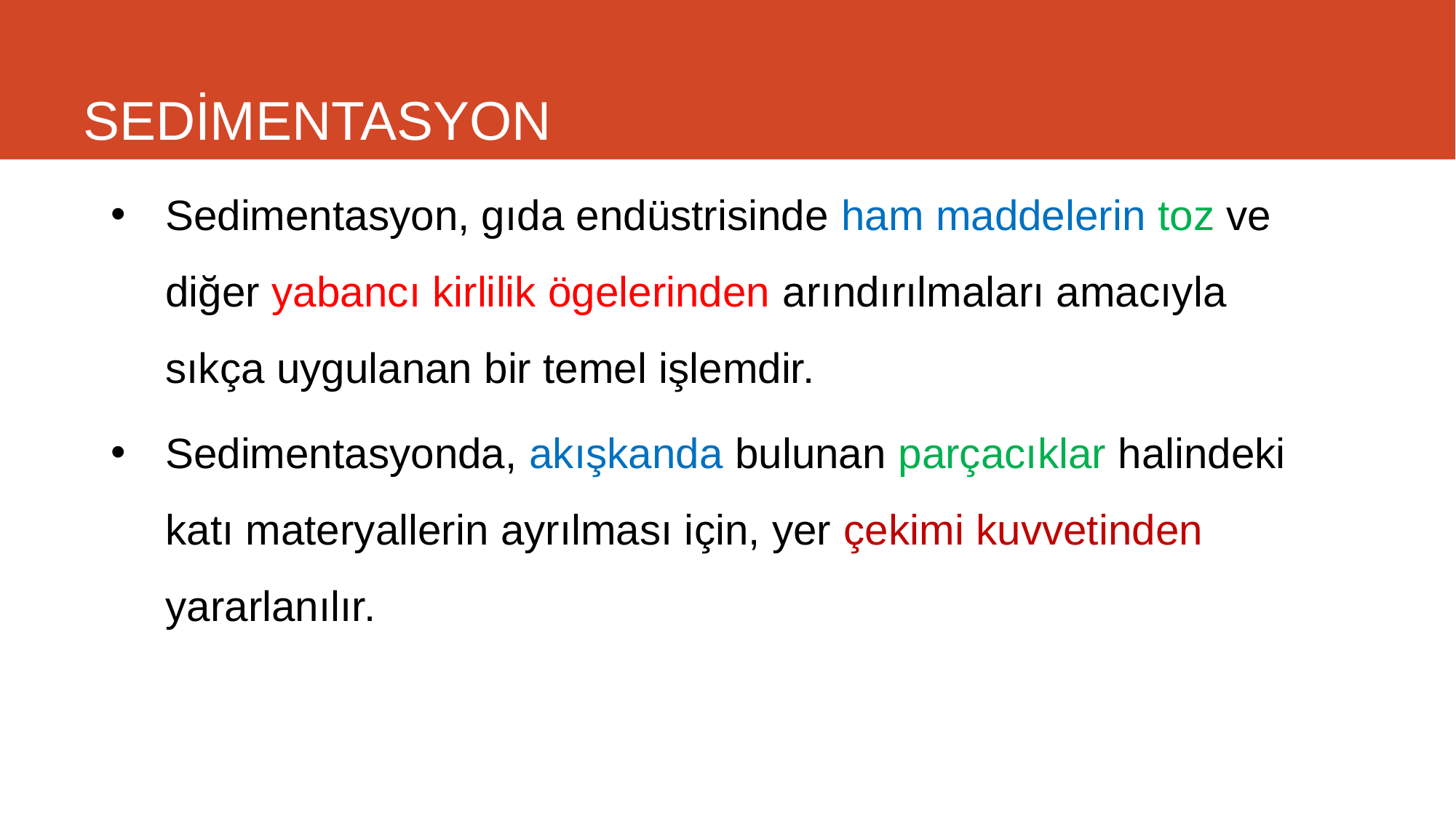

# SEDİMENTASYON
Sedimentasyon, gıda endüstrisinde ham maddelerin toz ve diğer yabancı kirlilik ögelerinden arındırılmaları amacıyla sıkça uygulanan bir temel işlemdir.
Sedimentasyonda, akışkanda bulunan parçacıklar halindeki katı materyallerin ayrılması için, yer çekimi kuvvetinden yararlanılır.